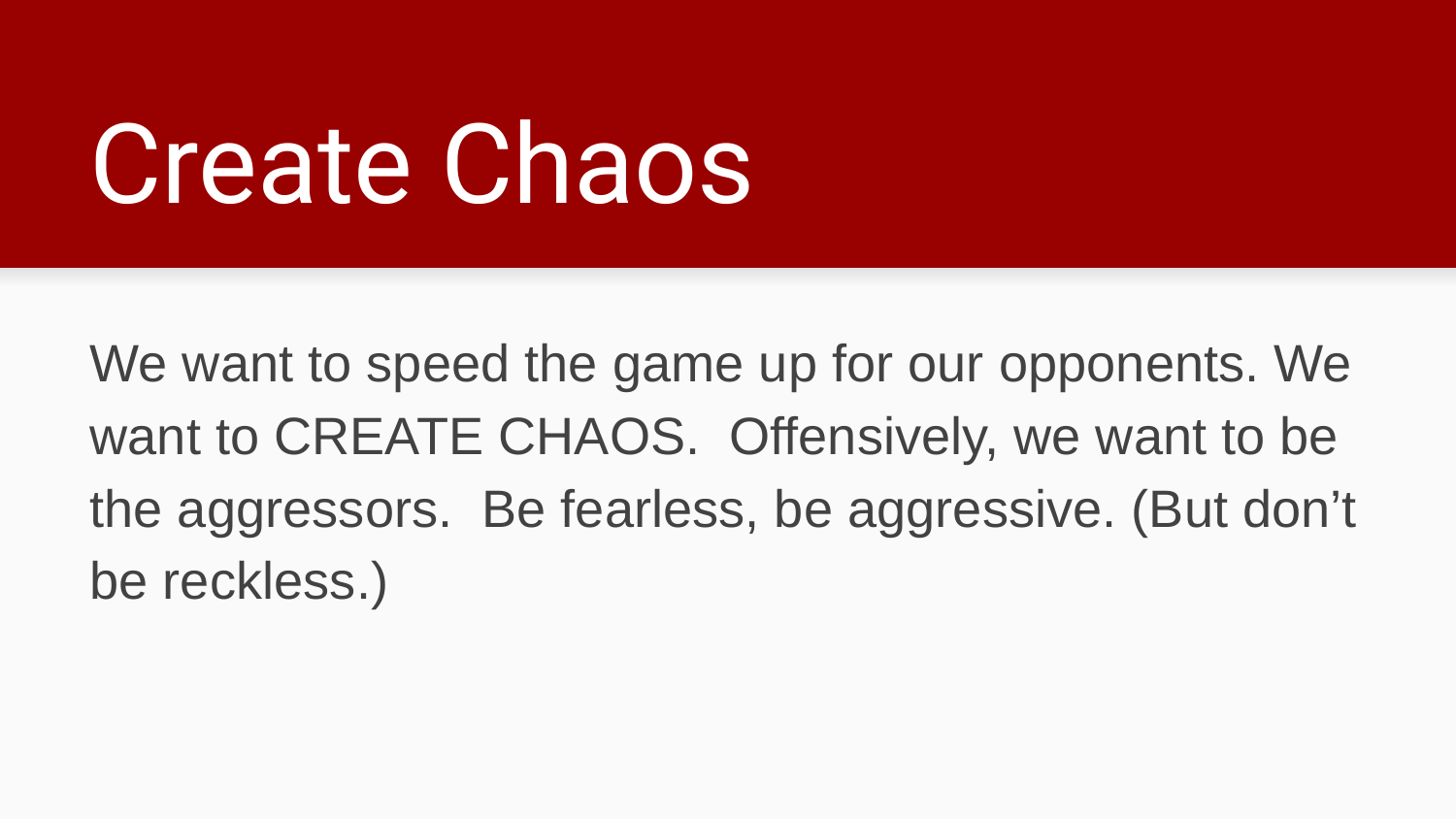

# Create Chaos
We want to speed the game up for our opponents. We want to CREATE CHAOS.  Offensively, we want to be the aggressors.  Be fearless, be aggressive. (But don’t be reckless.)